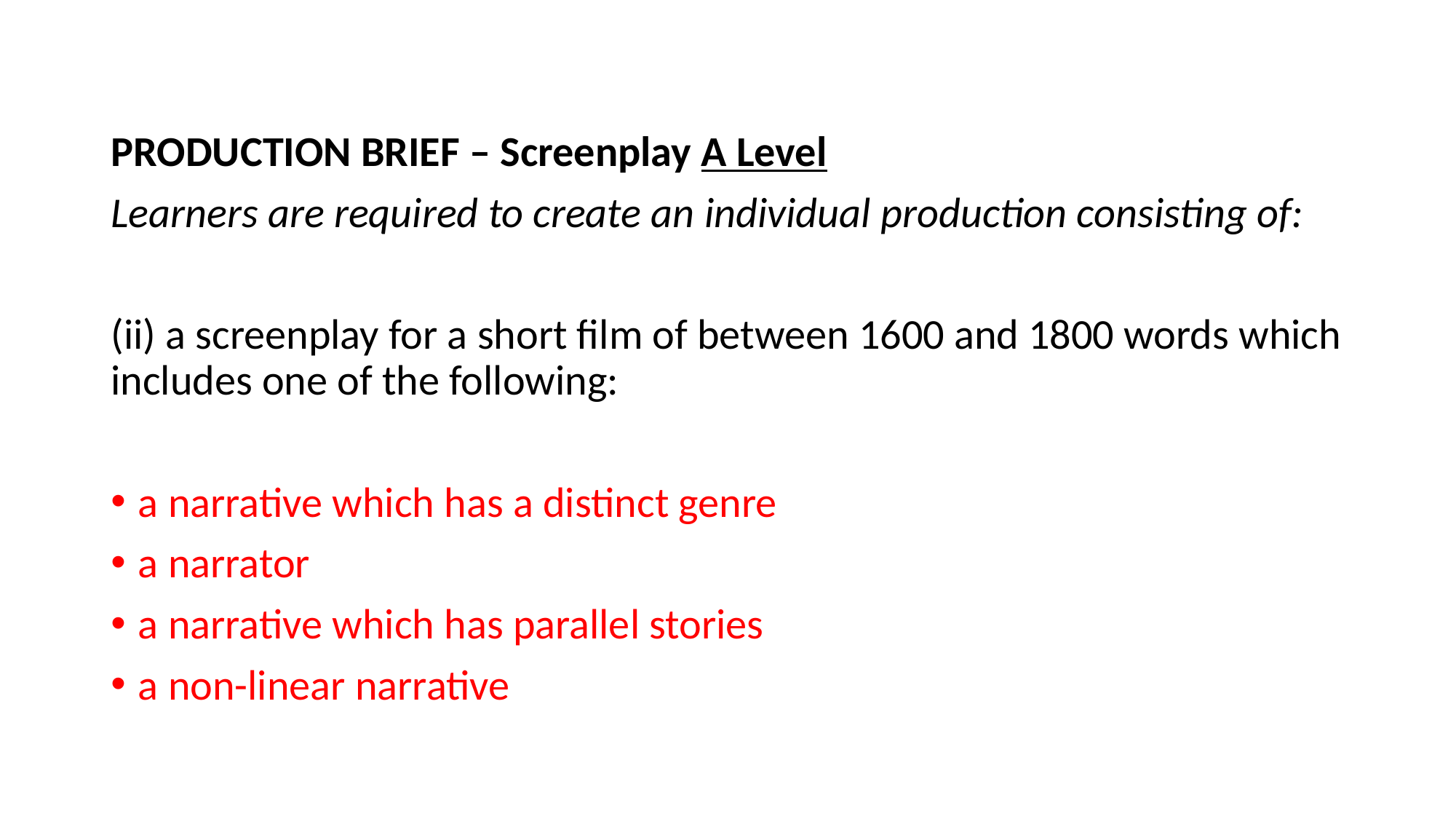

PRODUCTION BRIEF – Screenplay A Level
Learners are required to create an individual production consisting of:

(ii) a screenplay for a short film of between 1600 and 1800 words which includes one of the following:

a narrative which has a distinct genre
a narrator
a narrative which has parallel stories
a non-linear narrative